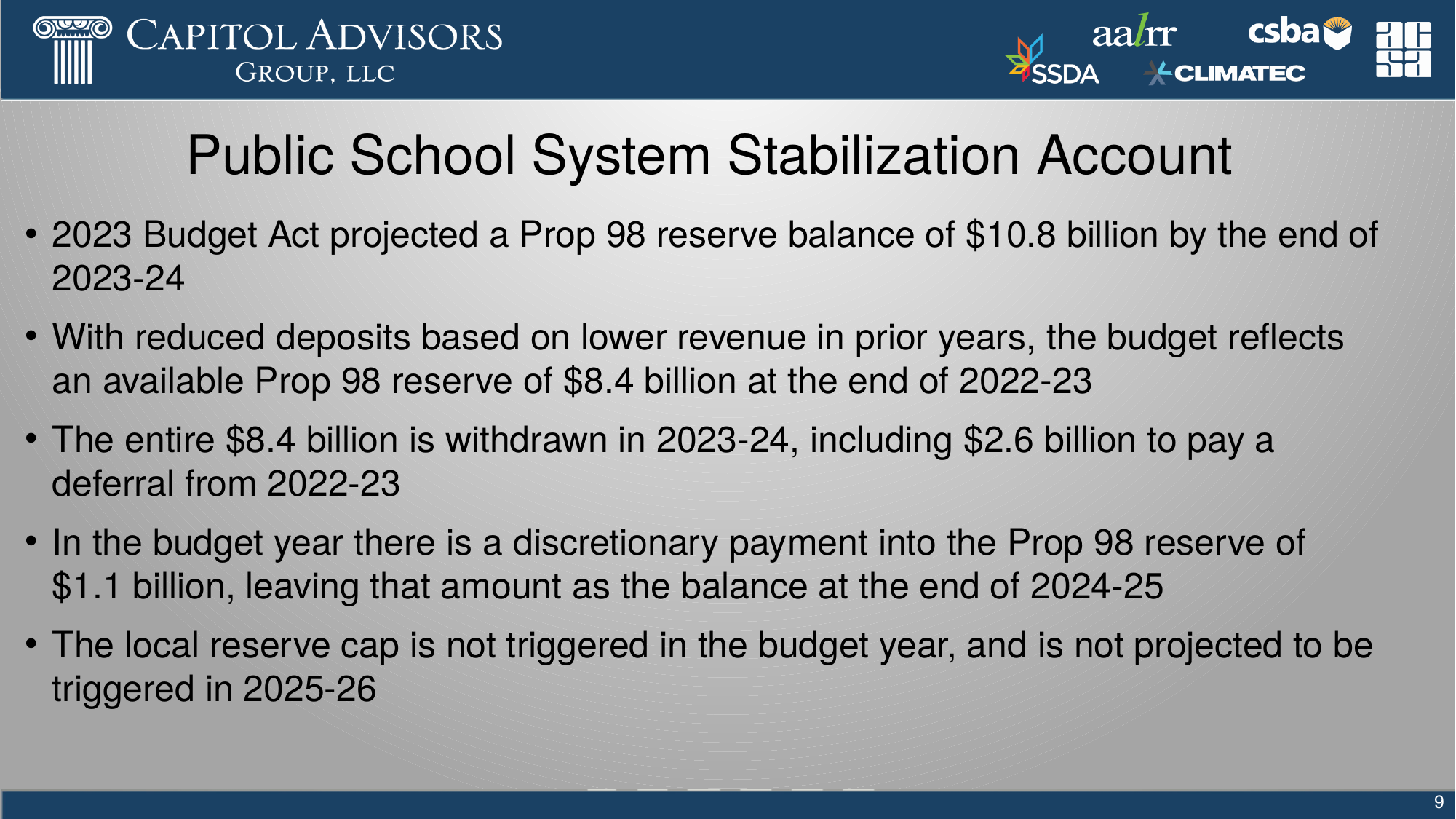

# Public School System Stabilization Account
2023 Budget Act projected a Prop 98 reserve balance of $10.8 billion by the end of 2023-24
With reduced deposits based on lower revenue in prior years, the budget reflects an available Prop 98 reserve of $8.4 billion at the end of 2022-23
The entire $8.4 billion is withdrawn in 2023-24, including $2.6 billion to pay a deferral from 2022-23
In the budget year there is a discretionary payment into the Prop 98 reserve of $1.1 billion, leaving that amount as the balance at the end of 2024-25
The local reserve cap is not triggered in the budget year, and is not projected to be triggered in 2025-26
9